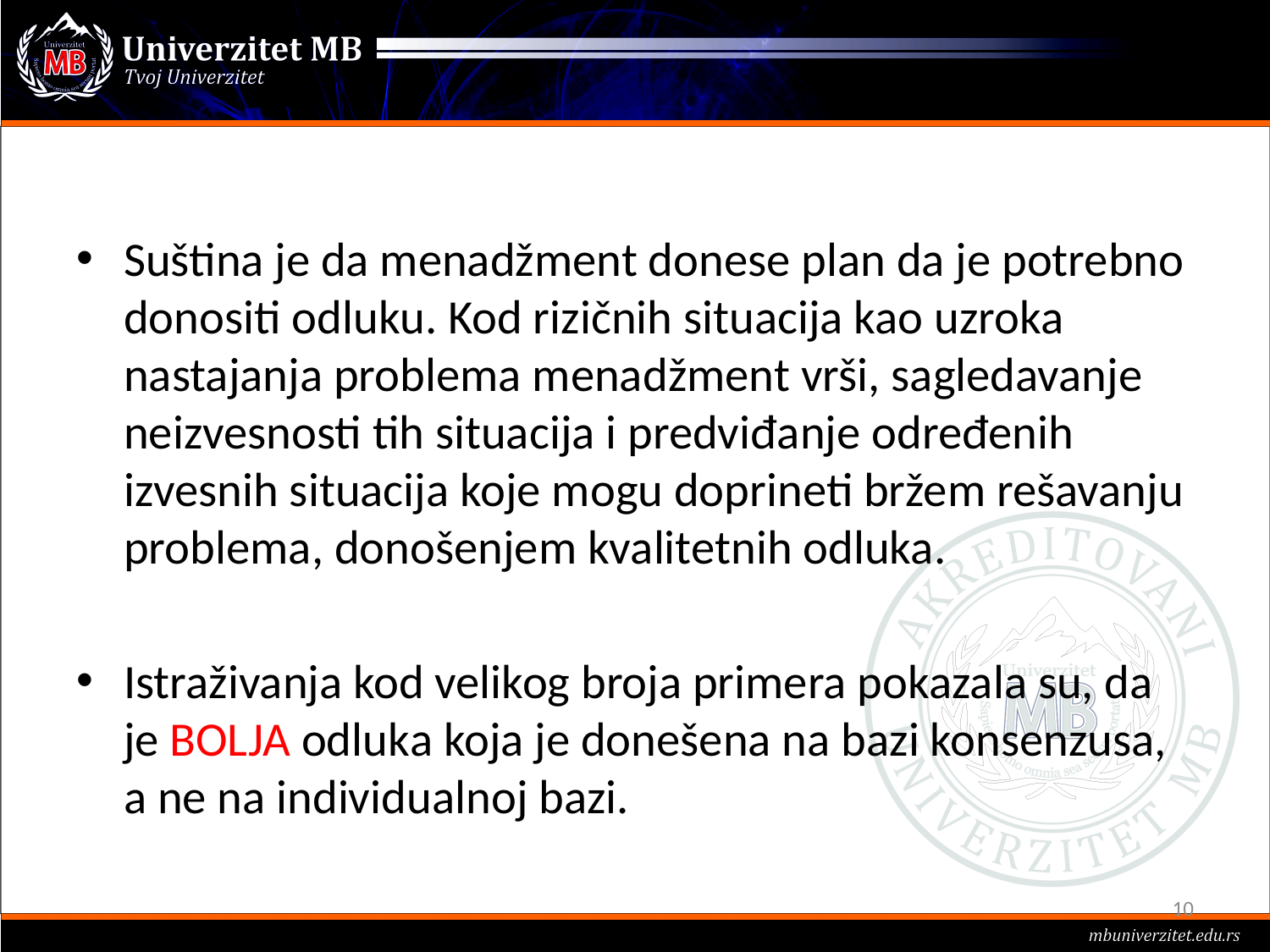

#
Suština je da menadžment donese plan da je potrebno donositi odluku. Kod rizičnih situacija kao uzroka nastajanja problema menadžment vrši, sagledavanje neizvesnosti tih situacija i predviđanje određenih izvesnih situacija koje mogu doprineti bržem rešavanju problema, donošenjem kvalitetnih odluka.

Istraživanja kod velikog broja primera pokazala su, da je BOLJA odluka koja je donešena na bazi konsenzusa, a ne na individualnoj bazi.

10